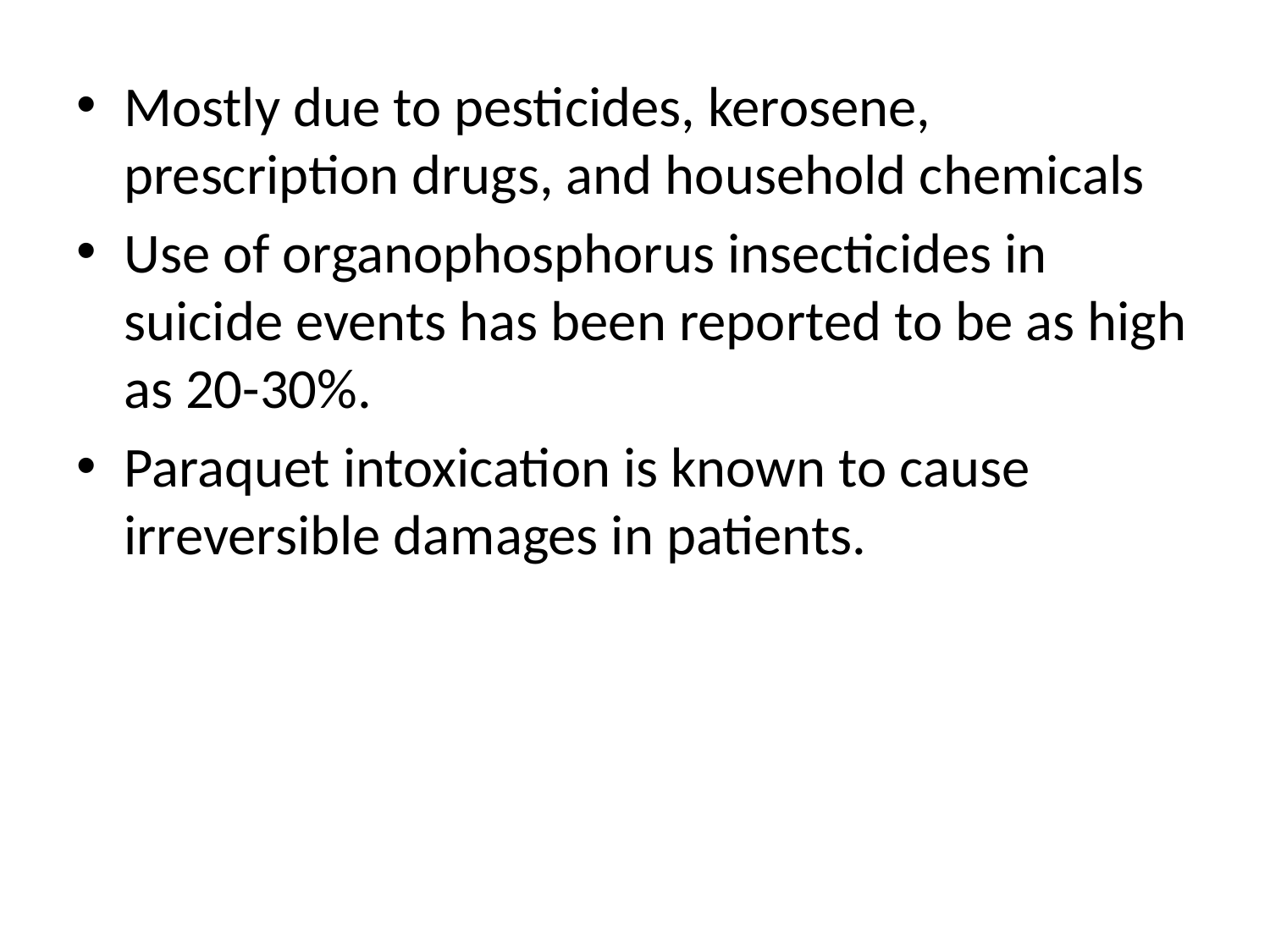

Mostly due to pesticides, kerosene, prescription drugs, and household chemicals
Use of organophosphorus insecticides in suicide events has been reported to be as high as 20-30%.
Paraquet intoxication is known to cause irreversible damages in patients.